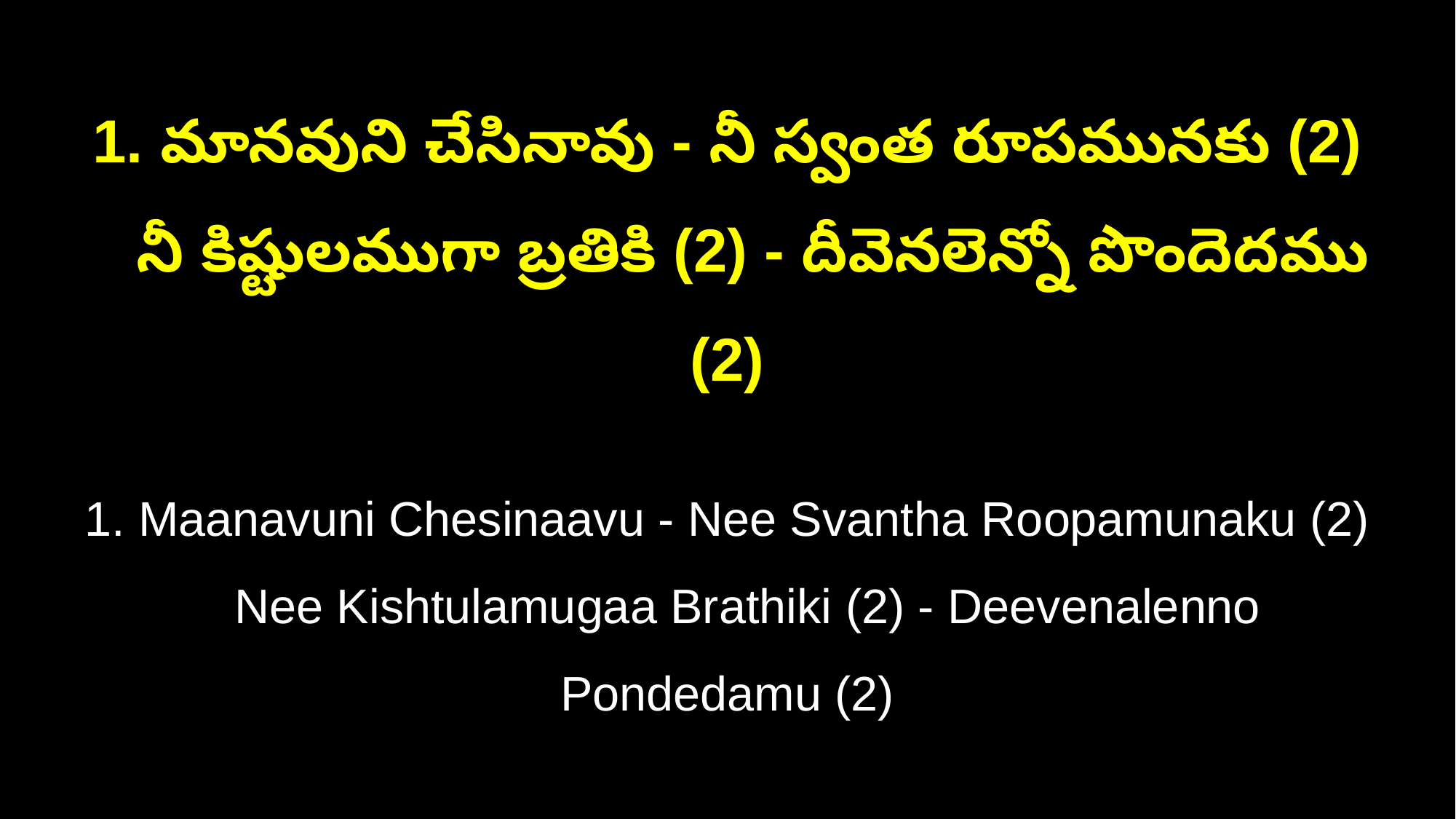

1. మానవుని చేసినావు - నీ స్వంత రూపమునకు (2)
   నీ కిష్టులముగా బ్రతికి (2) - దీవెనలెన్నో పొందెదము (2)
1. Maanavuni Chesinaavu - Nee Svantha Roopamunaku (2)
   Nee Kishtulamugaa Brathiki (2) - Deevenalenno Pondedamu (2)